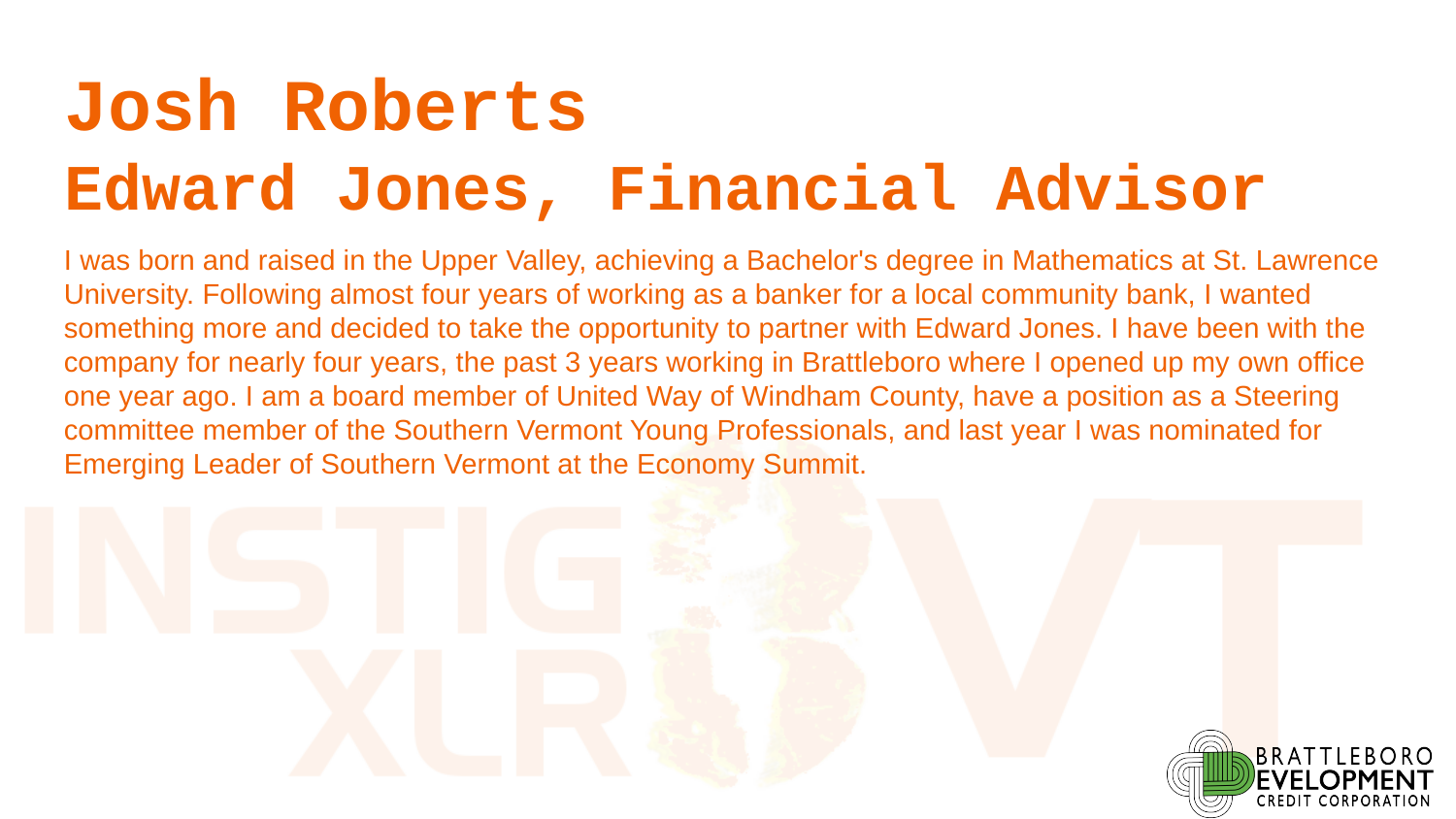

# Josh Roberts Edward Jones, Financial Advisor
I was born and raised in the Upper Valley, achieving a Bachelor's degree in Mathematics at St. Lawrence University. Following almost four years of working as a banker for a local community bank, I wanted something more and decided to take the opportunity to partner with Edward Jones. I have been with the company for nearly four years, the past 3 years working in Brattleboro where I opened up my own office one year ago. I am a board member of United Way of Windham County, have a position as a Steering committee member of the Southern Vermont Young Professionals, and last year I was nominated for Emerging Leader of Southern Vermont at the Economy Summit.